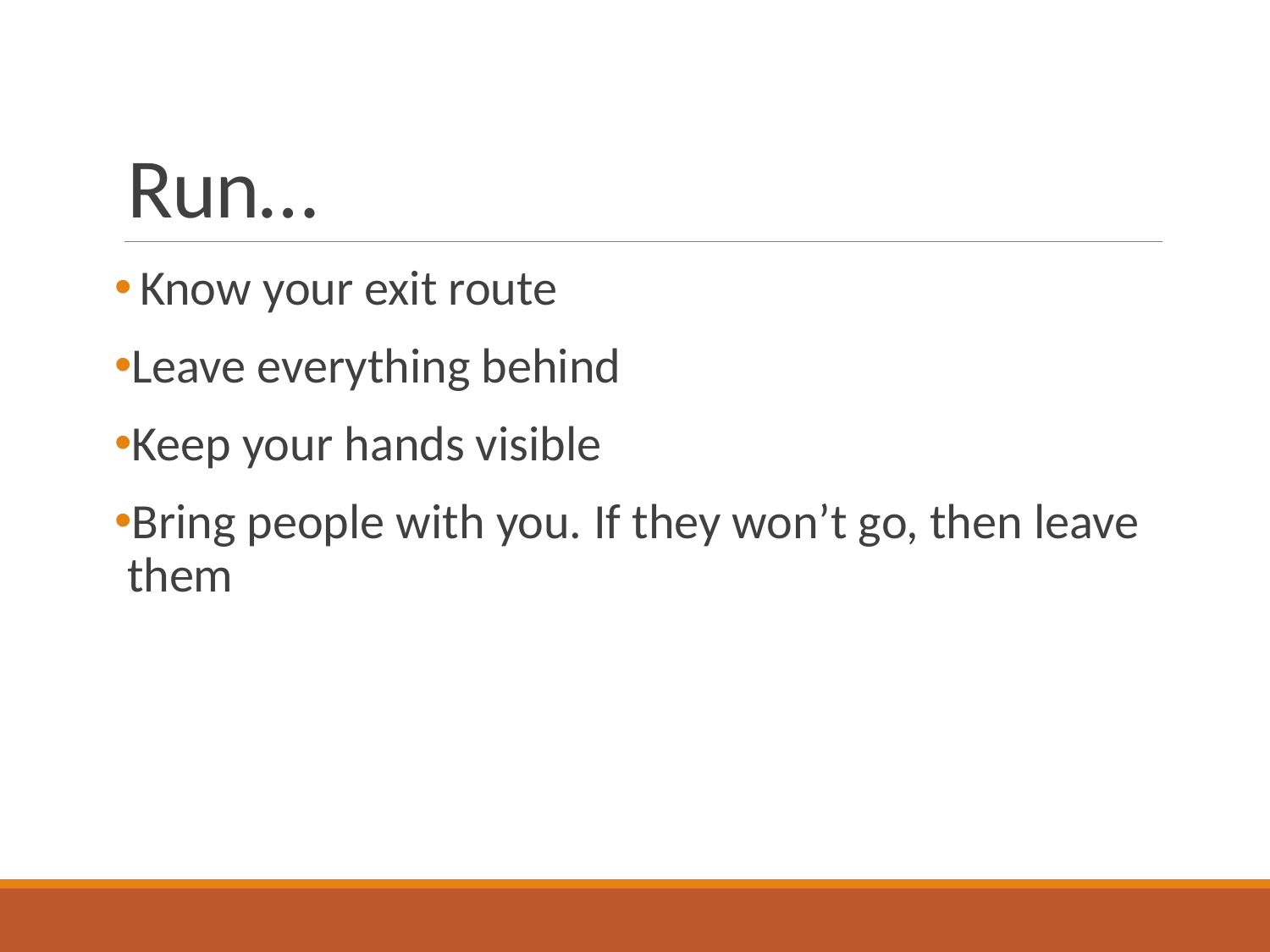

# Run…
Know your exit route
Leave everything behind
Keep your hands visible
Bring people with you. If they won’t go, then leave them